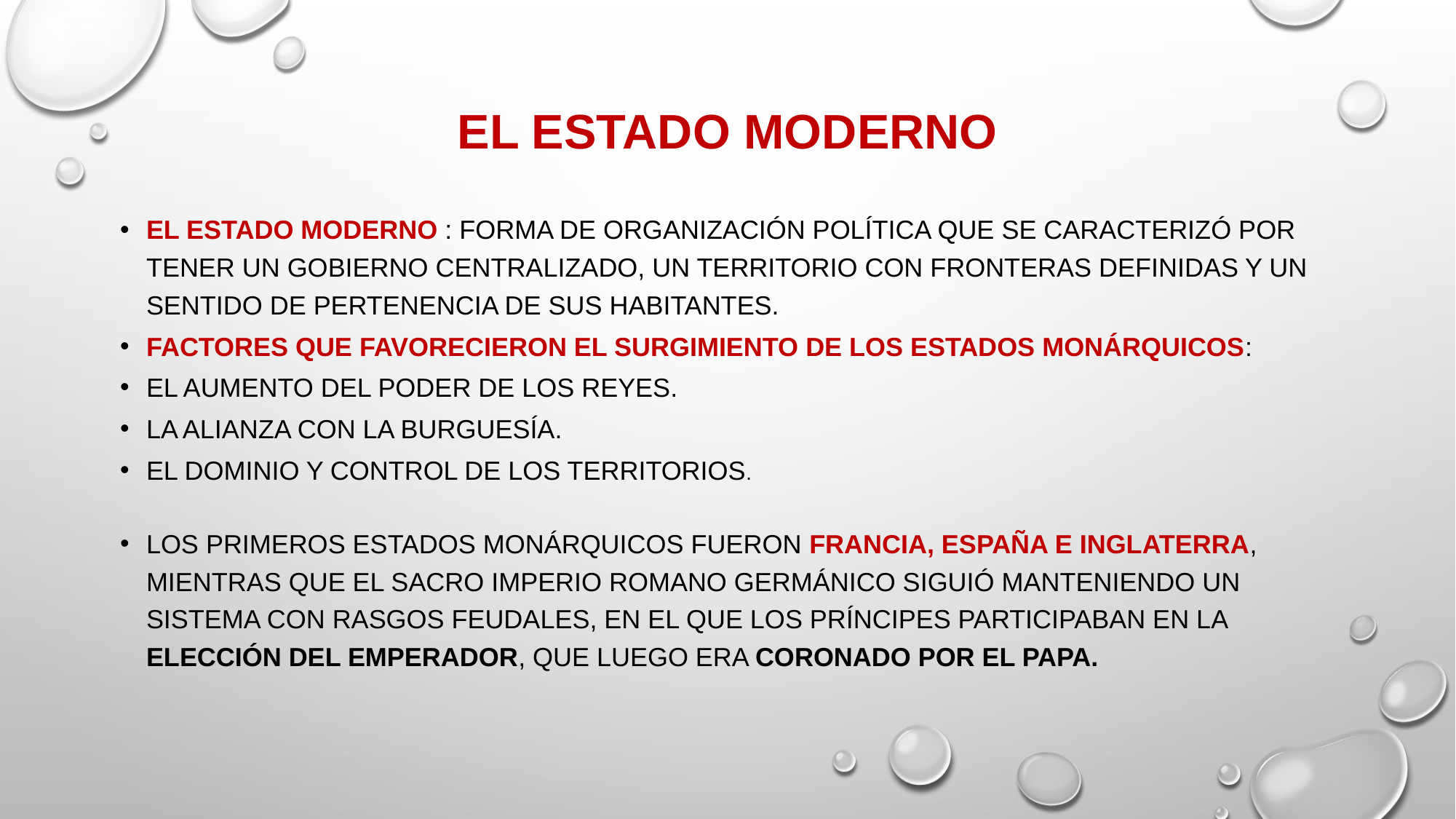

# El Estado Moderno

El estado Moderno : Forma de organización política que se caracterizó por tener un gobierno centralizado, un territorio con fronteras definidas y un sentido de pertenencia de sus habitantes.
Factores que favorecieron el surgimiento de los Estados monárquicos:
El Aumento del poder de los reyes.
La alianza con la burguesía.
El dominio y control de los territorios.

Los primeros Estados monárquicos fueron Francia, España e Inglaterra, mientras que el Sacro Imperio Romano Germánico siguió manteniendo un sistema con rasgos feudales, en el que los príncipes participaban en la elección del emperador, que luego era coronado por el papa.